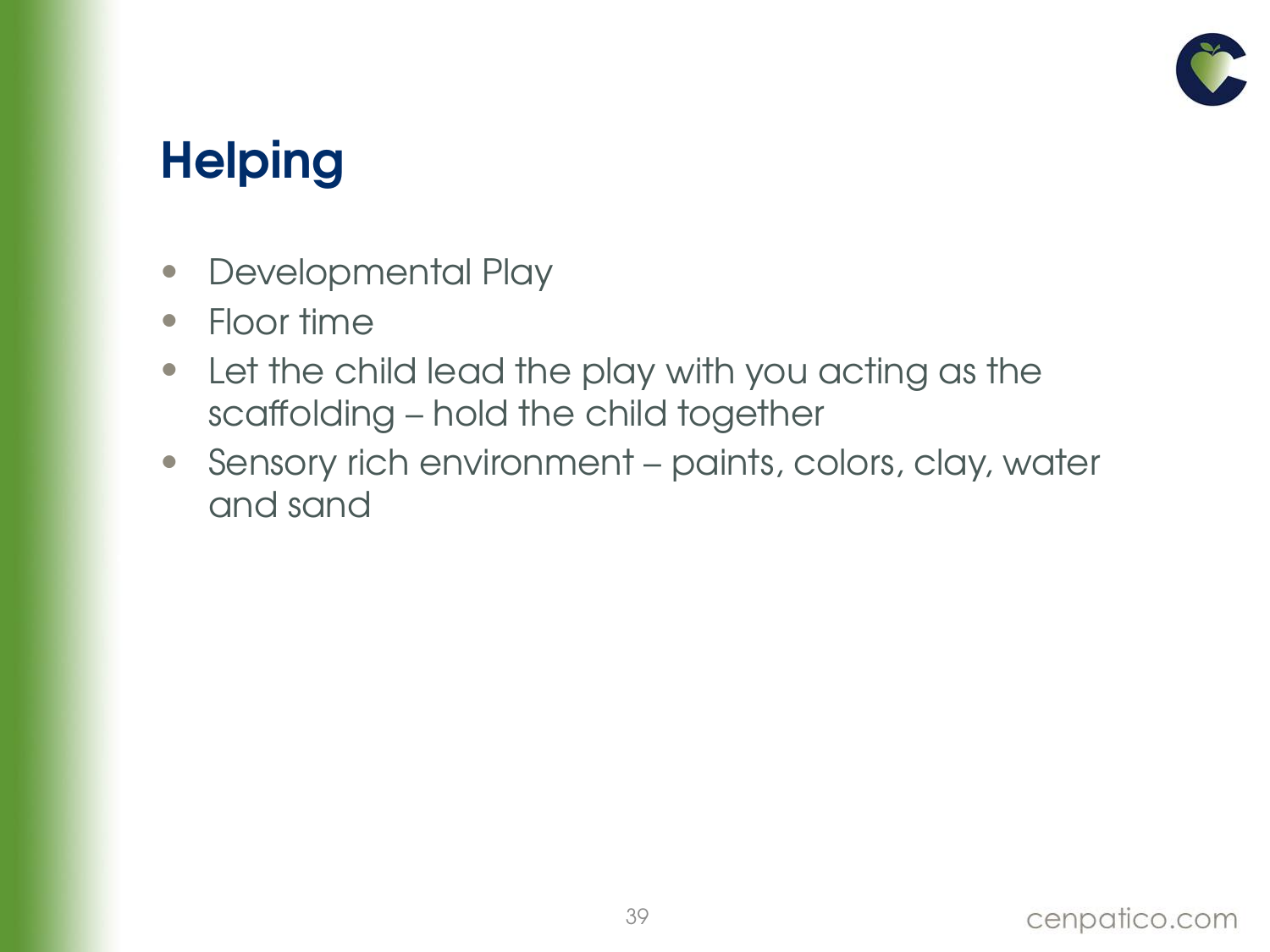

# Helping
Developmental Play
Floor time
Let the child lead the play with you acting as the scaffolding – hold the child together
Sensory rich environment – paints, colors, clay, water and sand
39